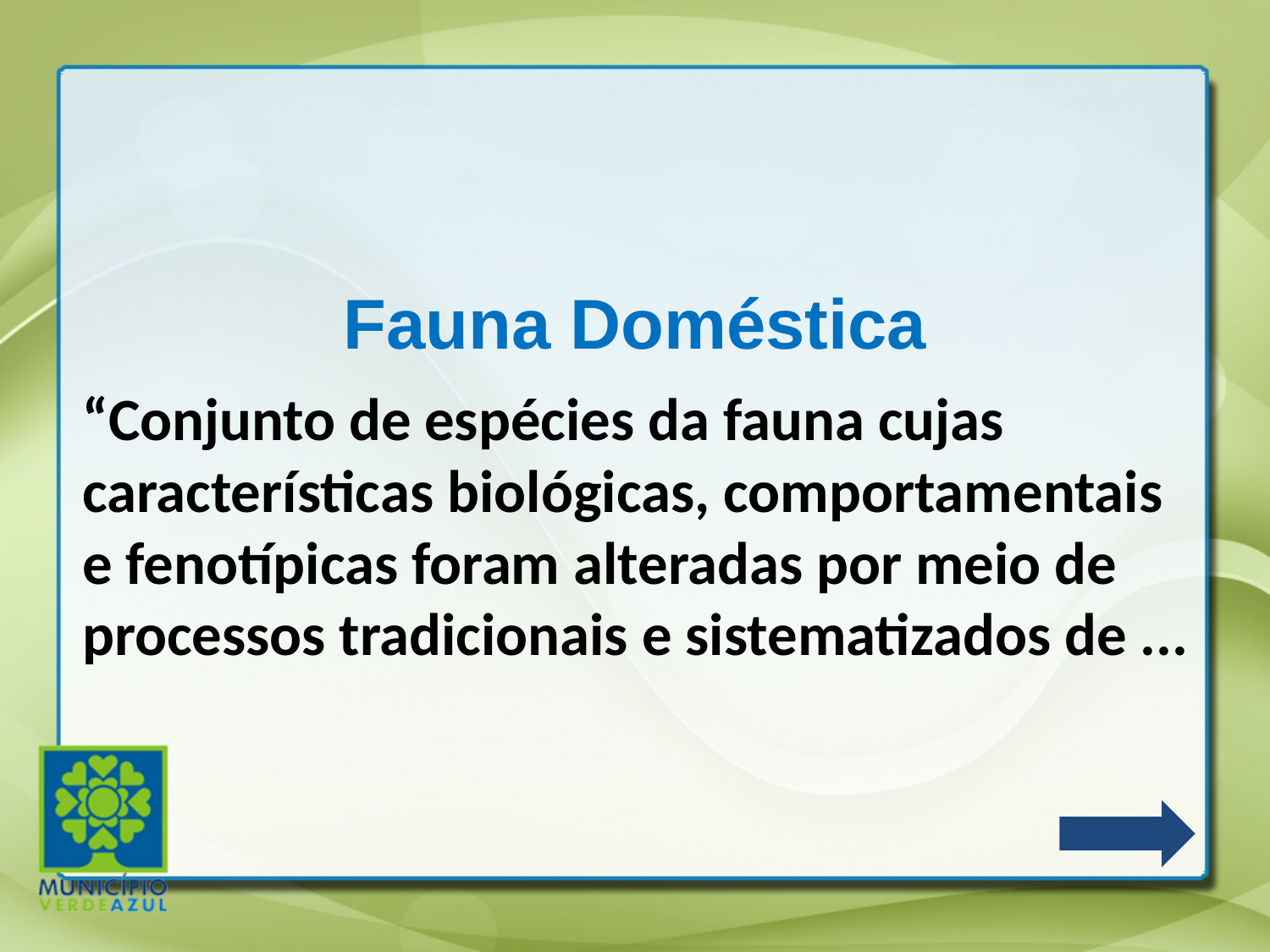

Fauna Doméstica
“Conjunto de espécies da fauna cujas características biológicas, comportamentais e fenotípicas foram alteradas por meio de processos tradicionais e sistematizados de ...